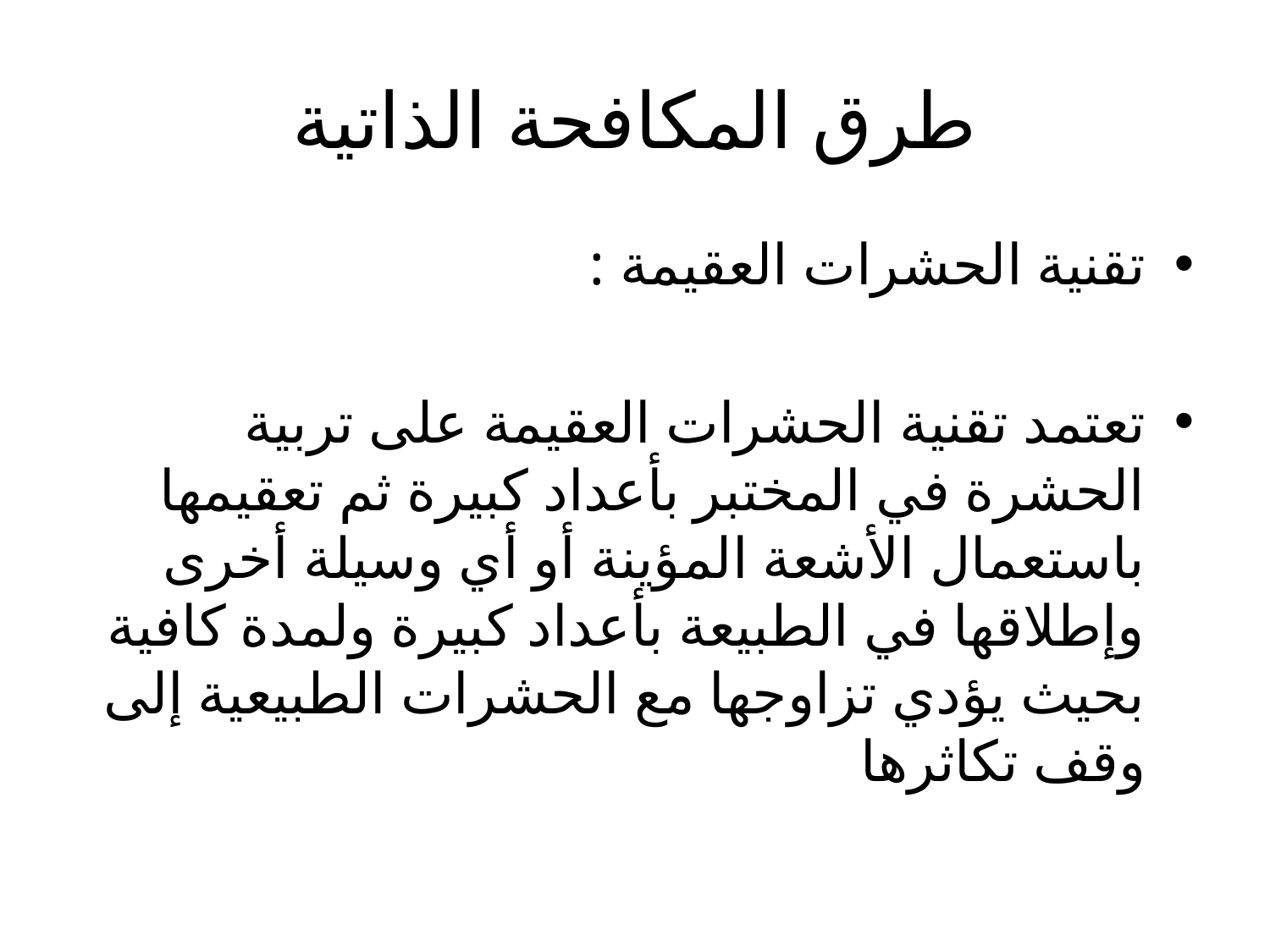

# طرق المكافحة الذاتية
تقنية الحشرات العقيمة :

تعتمد تقنية الحشرات العقيمة على تربية الحشرة في المختبر بأعداد كبيرة ثم تعقيمها باستعمال الأشعة المؤينة أو أي وسيلة أخرى وإطلاقها في الطبيعة بأعداد كبيرة ولمدة كافية بحيث يؤدي تزاوجها مع الحشرات الطبيعية إلى وقف تكاثرها